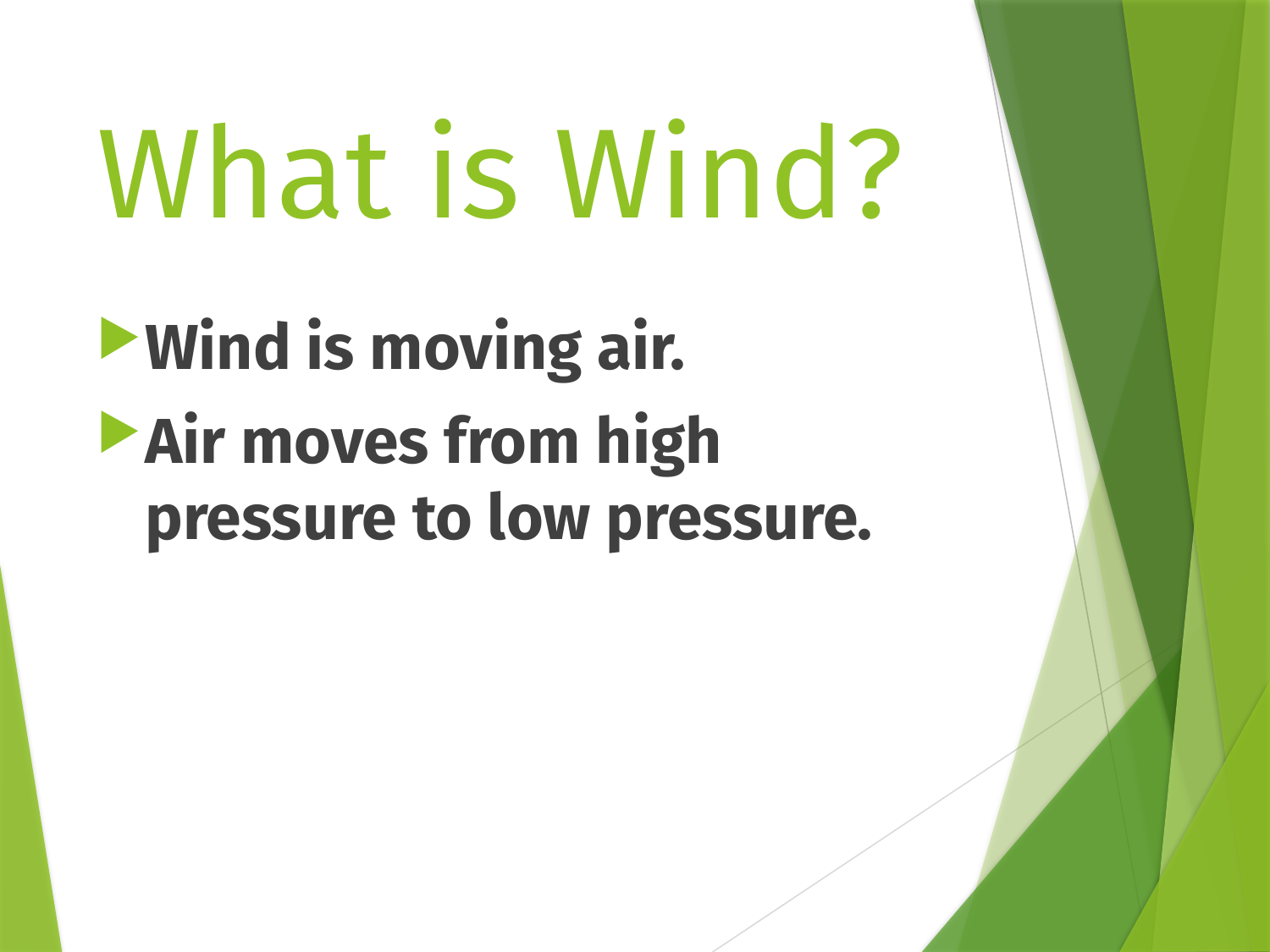

# What is Wind?
Wind is moving air.
Air moves from high pressure to low pressure.